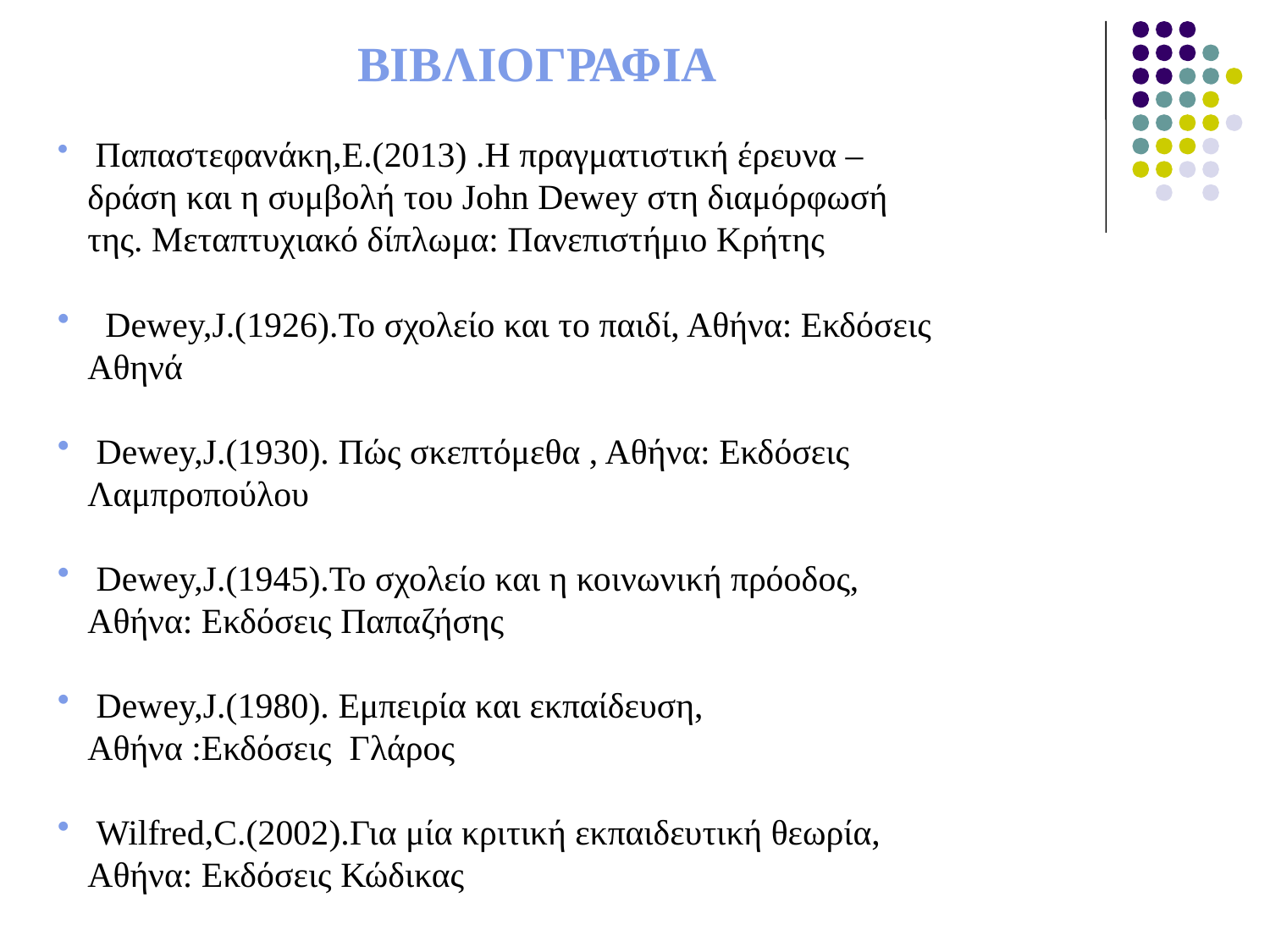

ΒΙΒΛΙΟΓΡΑΦΙΑ
 Παπαστεφανάκη,Ε.(2013) .Η πραγματιστική έρευνα – δράση και η συμβολή του John Dewey στη διαμόρφωσή της. Μεταπτυχιακό δίπλωμα: Πανεπιστήμιο Κρήτης

  Dewey,J.(1926).Το σχολείο και το παιδί, Αθήνα: Εκδόσεις Αθηνά

 Dewey,J.(1930). Πώς σκεπτόμεθα , Αθήνα: Εκδόσεις Λαμπροπούλου

 Dewey,J.(1945).Το σχολείο και η κοινωνική πρόοδος, Αθήνα: Εκδόσεις Παπαζήσης

 Dewey,J.(1980). Εμπειρία και εκπαίδευση, Αθήνα :Εκδόσεις  Γλάρος

 Wilfred,C.(2002).Για μία κριτική εκπαιδευτική θεωρία, Αθήνα: Εκδόσεις Κώδικας